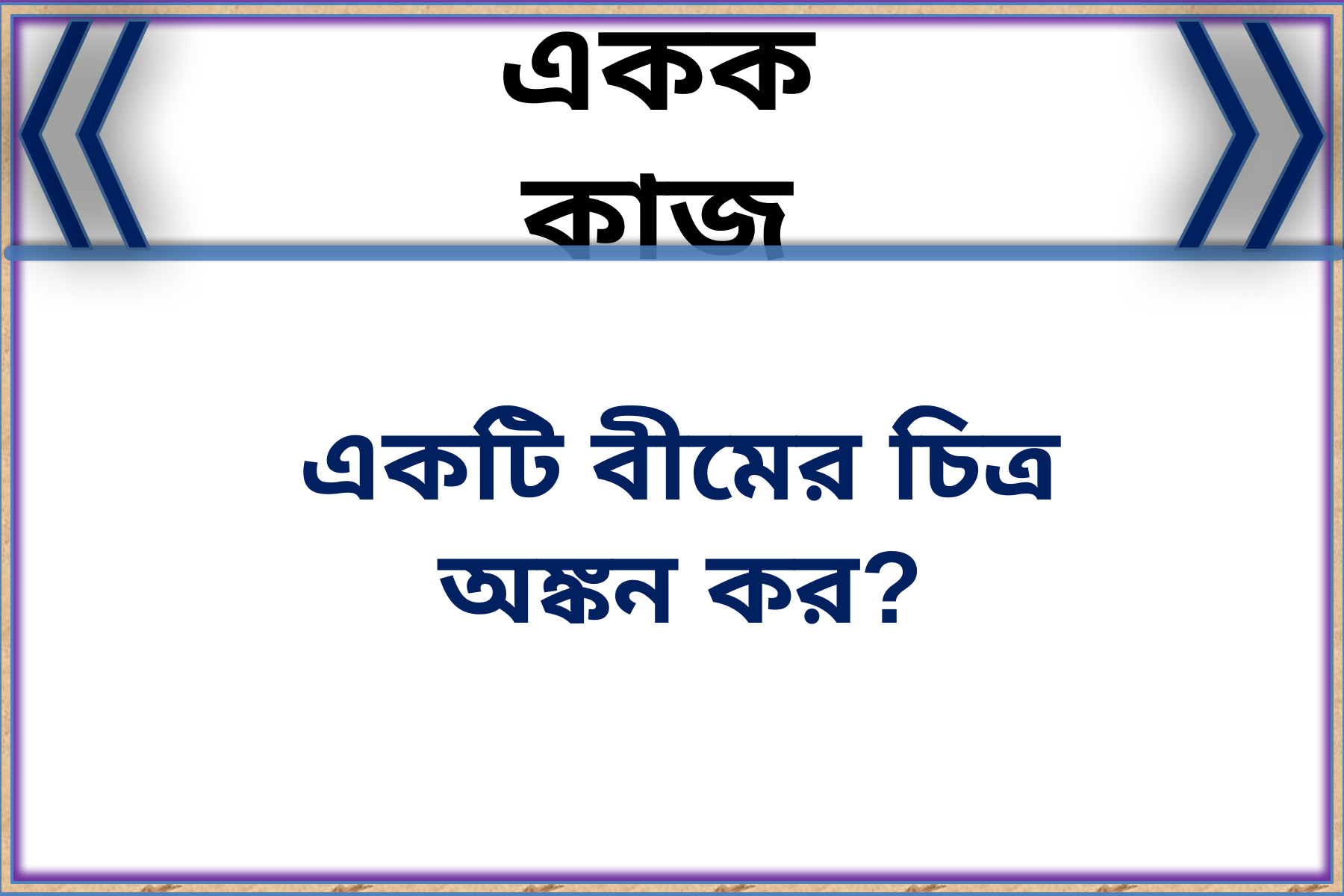

একক কাজ
একটি বীমের চিত্র অঙ্কন কর?